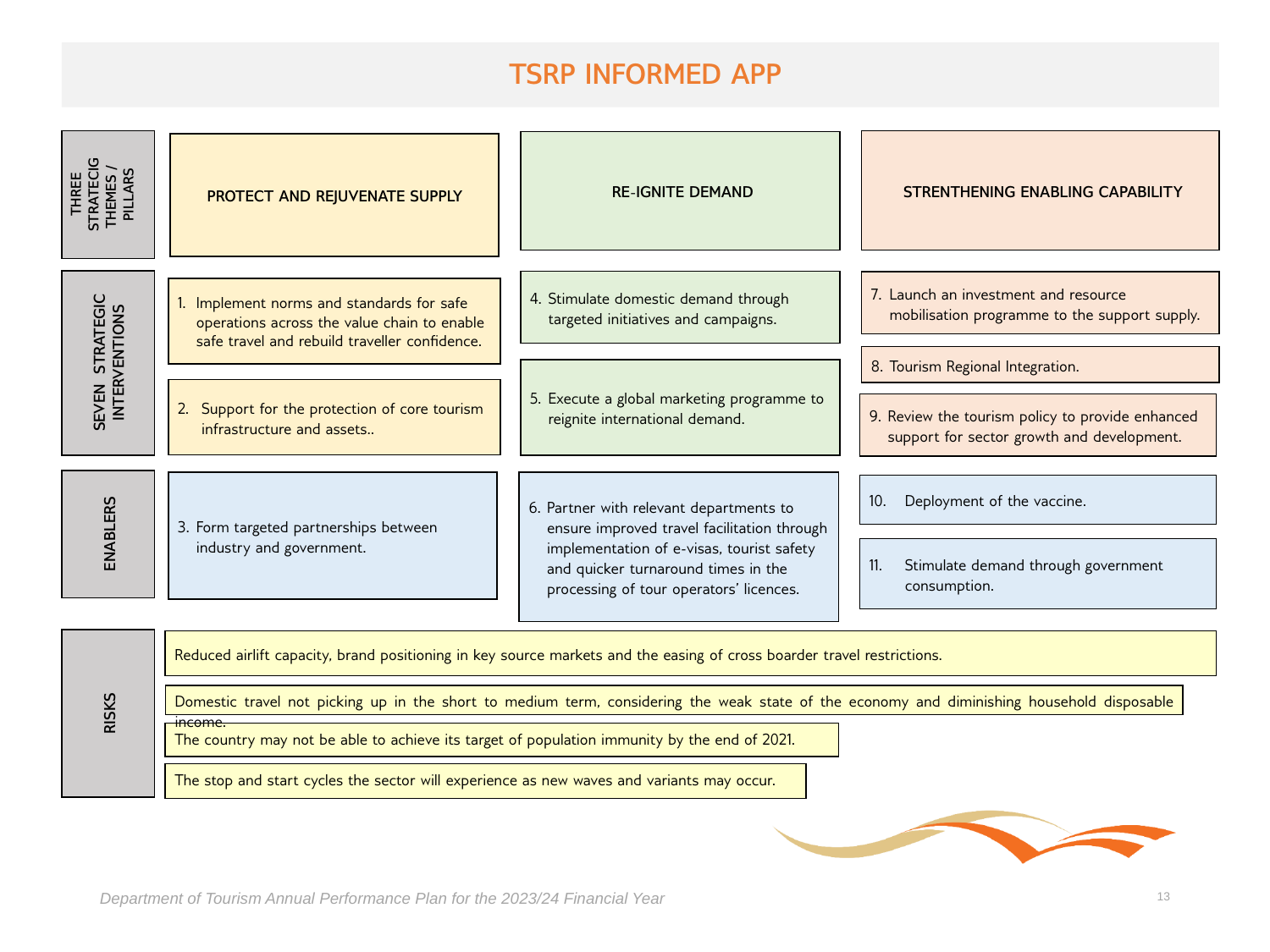

# TSRP INFORMED APP
 STRENTHENING ENABLING CAPABILITY
 RE-IGNITE DEMAND
PROTECT AND REJUVENATE SUPPLY
Stimulate domestic demand through targeted initiatives and campaigns.
Launch an investment and resource mobilisation programme to the support supply.
SEVEN  STRATEGIC INTERVENTIONS
Tourism Regional Integration.
Execute a global marketing programme to reignite international demand.
Support for the protection of core tourism infrastructure and assets..
Review the tourism policy to provide enhanced support for sector growth and development.
THREE STRATECIG THEMES /  PILLARS
Partner with relevant departments to ensure improved travel facilitation through implementation of e-visas, tourist safety and quicker turnaround times in the processing of tour operators’ licences.
Form targeted partnerships between industry and government.
Deployment of the vaccine.
ENABLERS
Stimulate demand through government consumption.
Reduced airlift capacity, brand positioning in key source markets and the easing of cross boarder travel restrictions.
RISKS
The country may not be able to achieve its target of population immunity by the end of 2021.

The stop and start cycles the sector will experience as new waves and variants may occur.
Implement norms and standards for safe operations across the value chain to enable safe travel and rebuild traveller confidence.
Domestic travel not picking up in the short to medium term, considering the weak state of the economy and diminishing household disposable income.

Department of Tourism Annual Performance Plan for the 2023/24 Financial Year
13